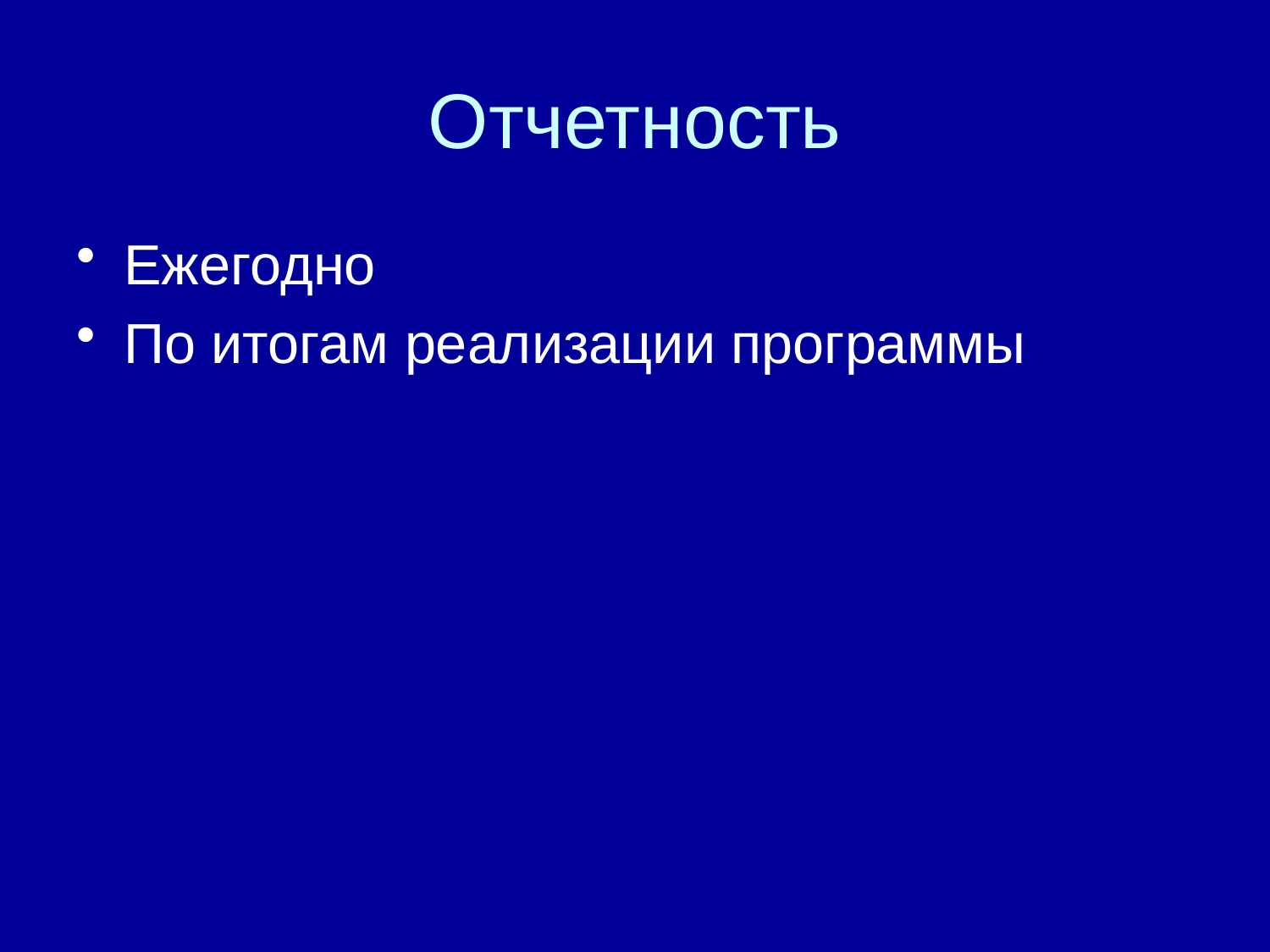

# Отчетность
Ежегодно
По итогам реализации программы